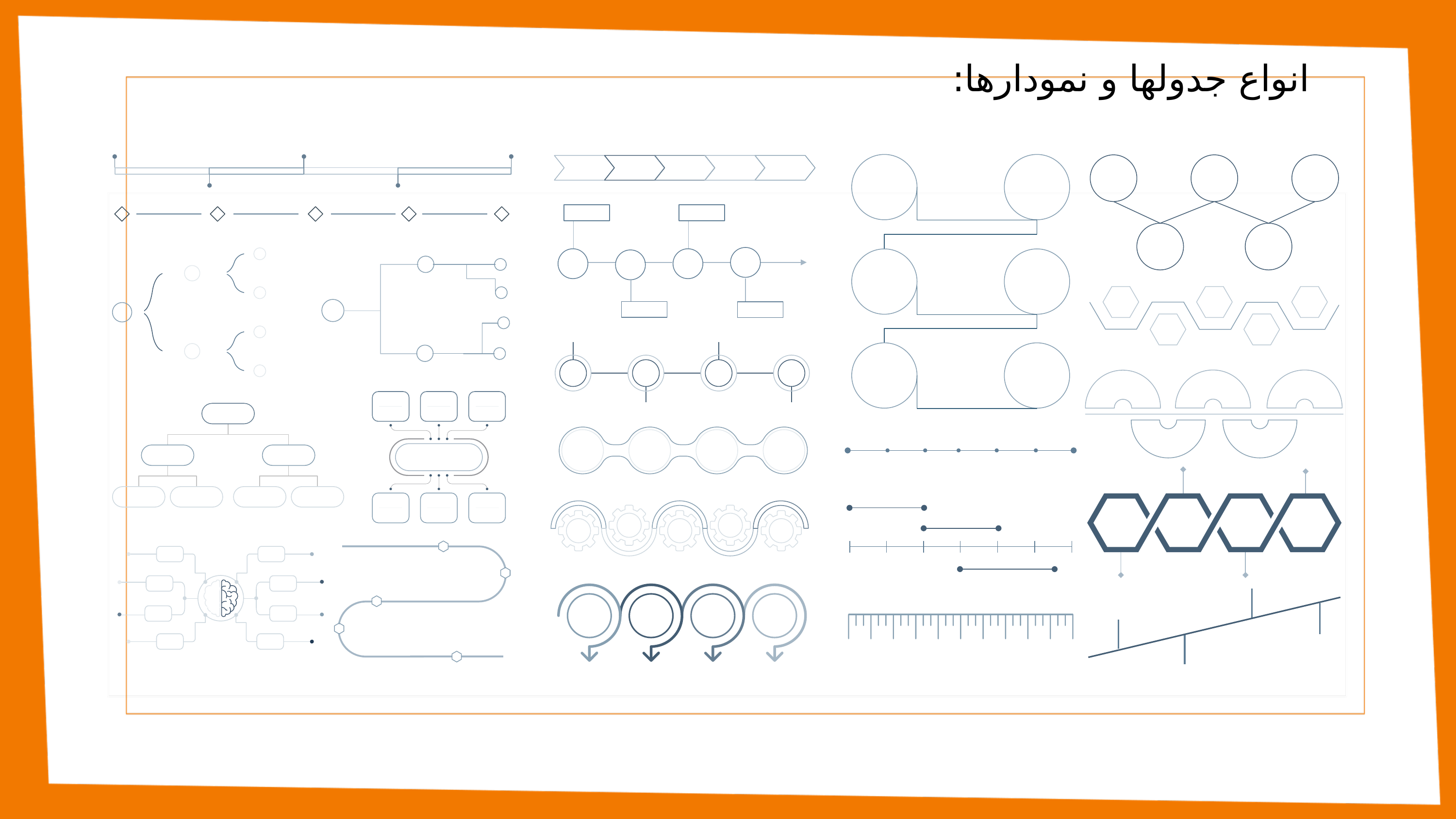

انواع جدولها و نمودارها:

One
Column
اینفوگرافیک

شما به سادگی می توانید مخاطبان خود را تحت تاثیر قرار دهید و یک محصول منحصر به فرد اضافه کنید and appeal to your ارائهs.